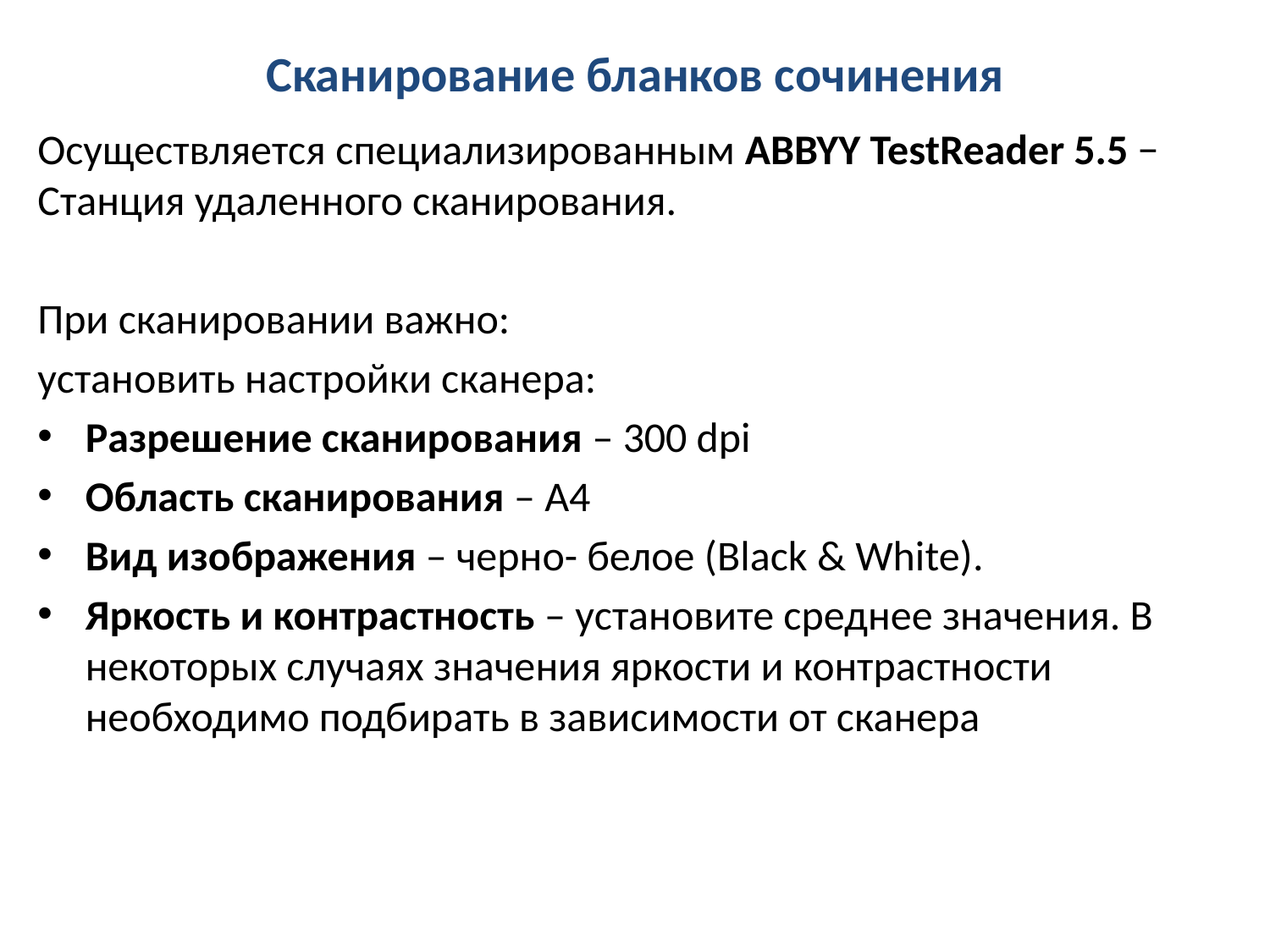

# Сканирование бланков сочинения
Осуществляется специализированным ABBYY TestReader 5.5 − Станция удаленного сканирования.

При сканировании важно:
установить настройки сканера:
Разрешение сканирования – 300 dpi
Область сканирования – А4
Вид изображения – черно- белое (Black & White).
Яркость и контрастность – установите среднее значения. В некоторых случаях значения яркости и контрастности необходимо подбирать в зависимости от сканера